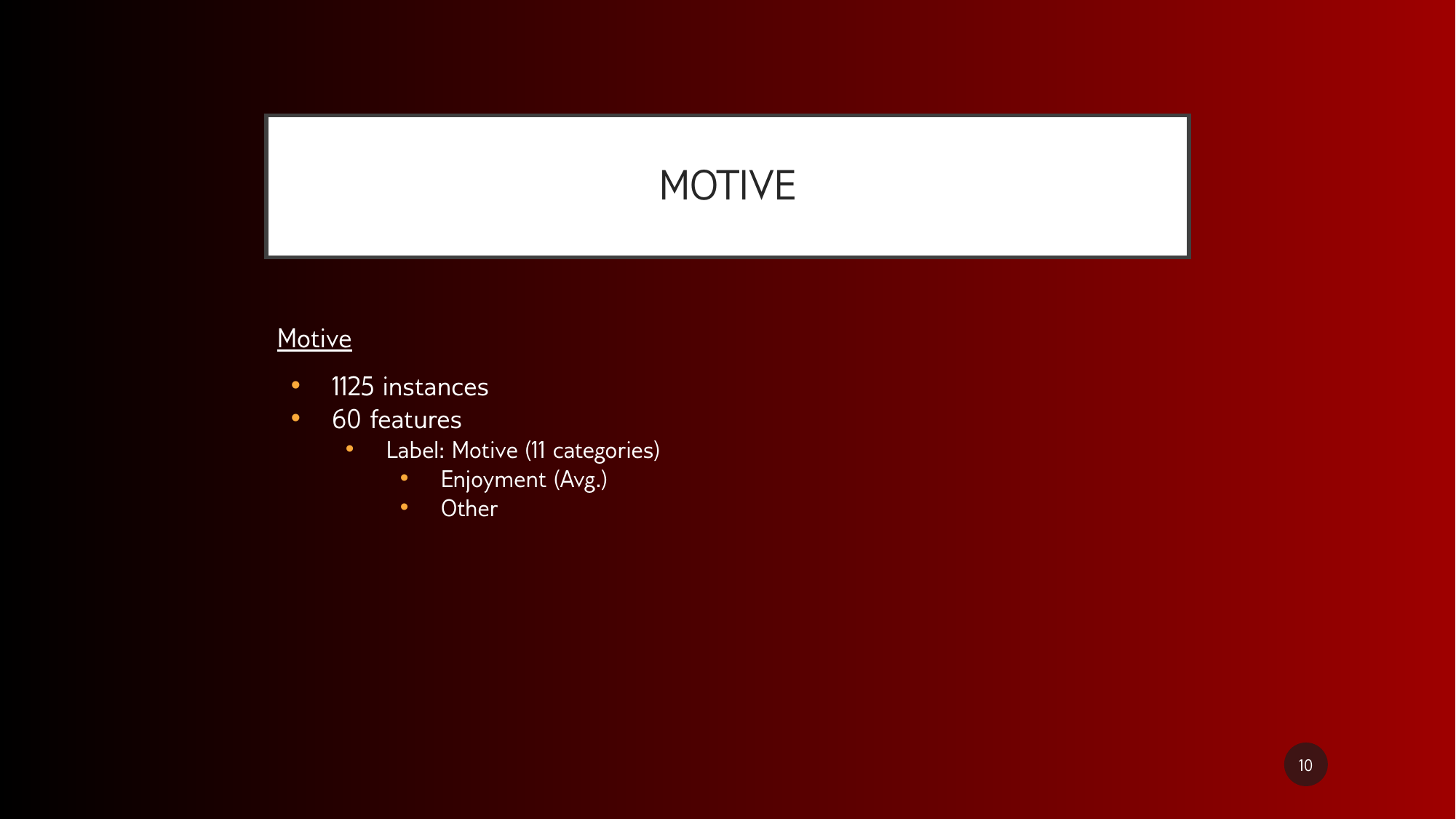

# MOTIVE
Motive
1125 instances
60 features
Label: Motive (11 categories)
Enjoyment (Avg.)
Other

10